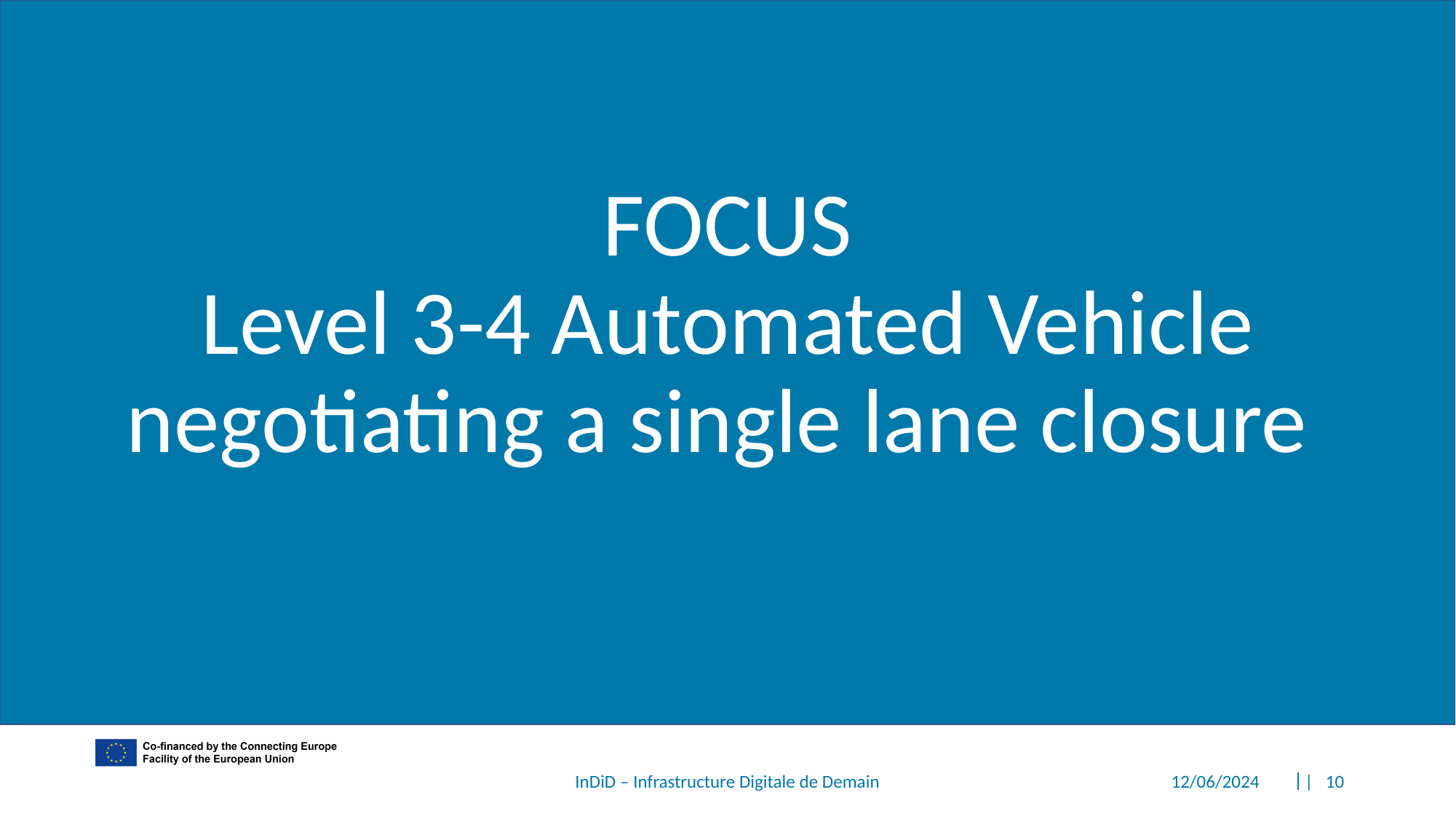

# FOCUS Level 3-4 Automated Vehicle negotiating a single lane closure
InDiD – Infrastructure Digitale de Demain
12/06/2024
10